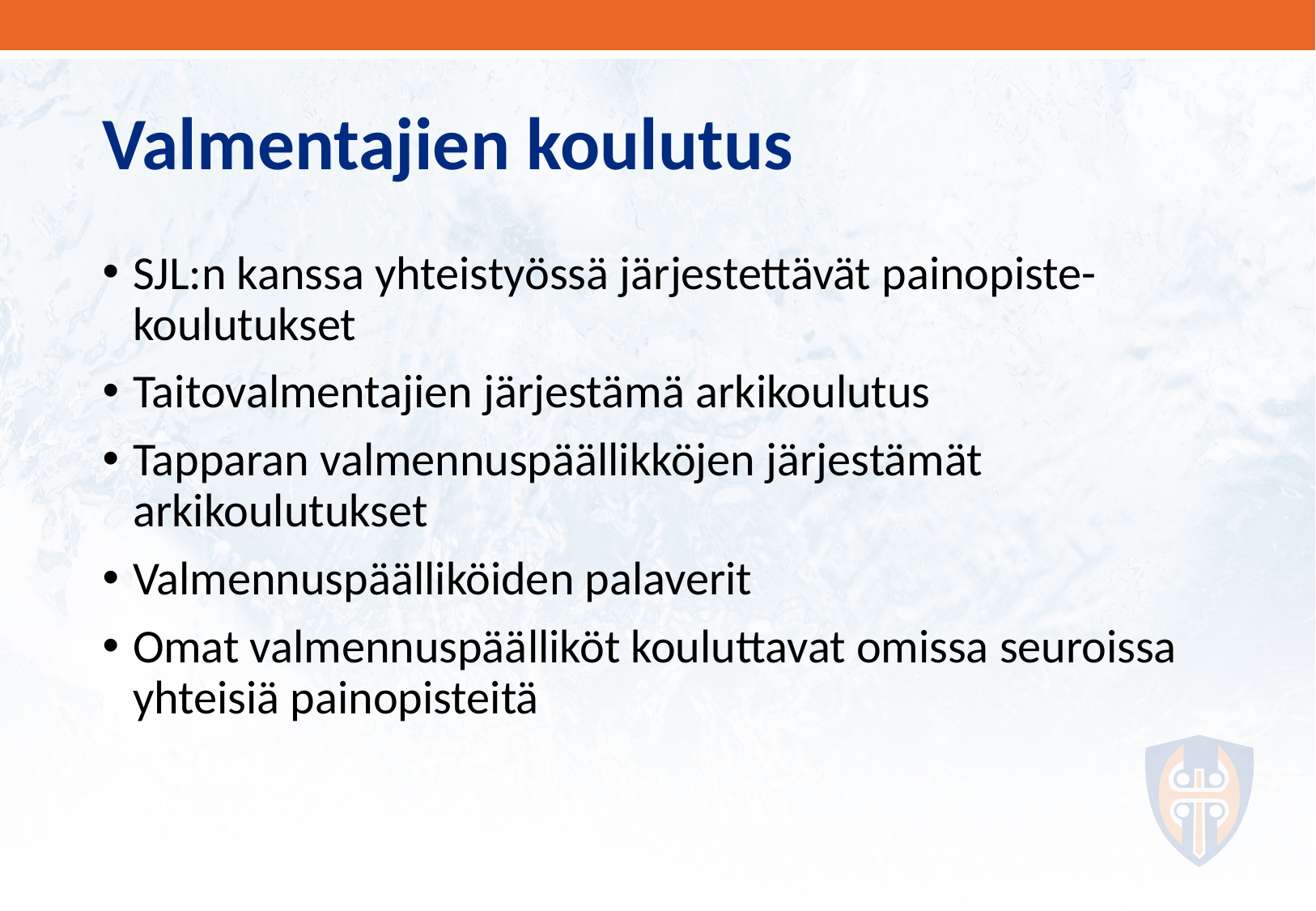

# Valmentajien koulutus
SJL:n kanssa yhteistyössä järjestettävät painopiste-koulutukset
Taitovalmentajien järjestämä arkikoulutus
Tapparan valmennuspäällikköjen järjestämät arkikoulutukset
Valmennuspäälliköiden palaverit
Omat valmennuspäälliköt kouluttavat omissa seuroissa yhteisiä painopisteitä